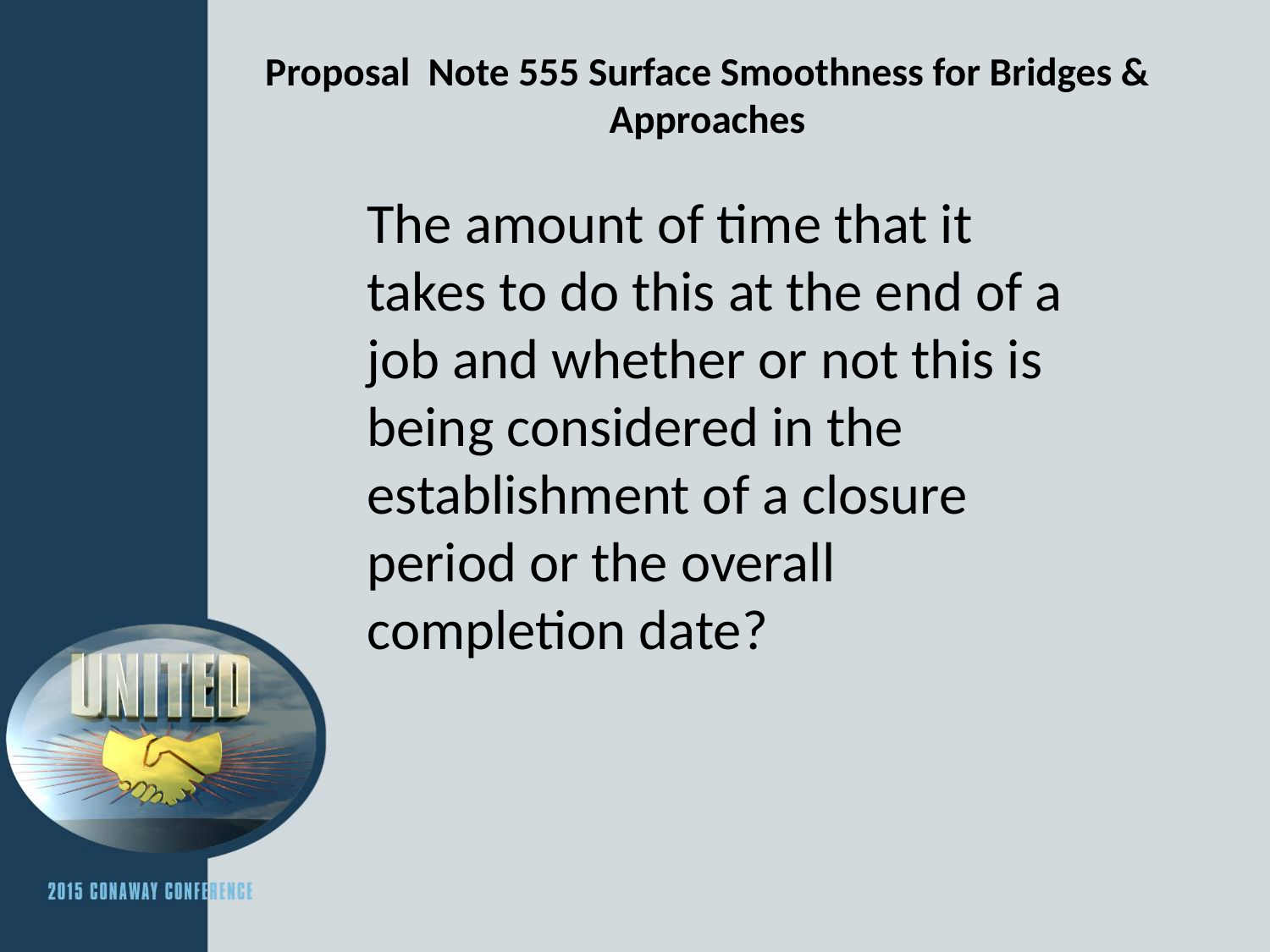

# Proposal  Note 555 Surface Smoothness for Bridges & Approaches
The amount of time that it takes to do this at the end of a job and whether or not this is being considered in the establishment of a closure period or the overall completion date?